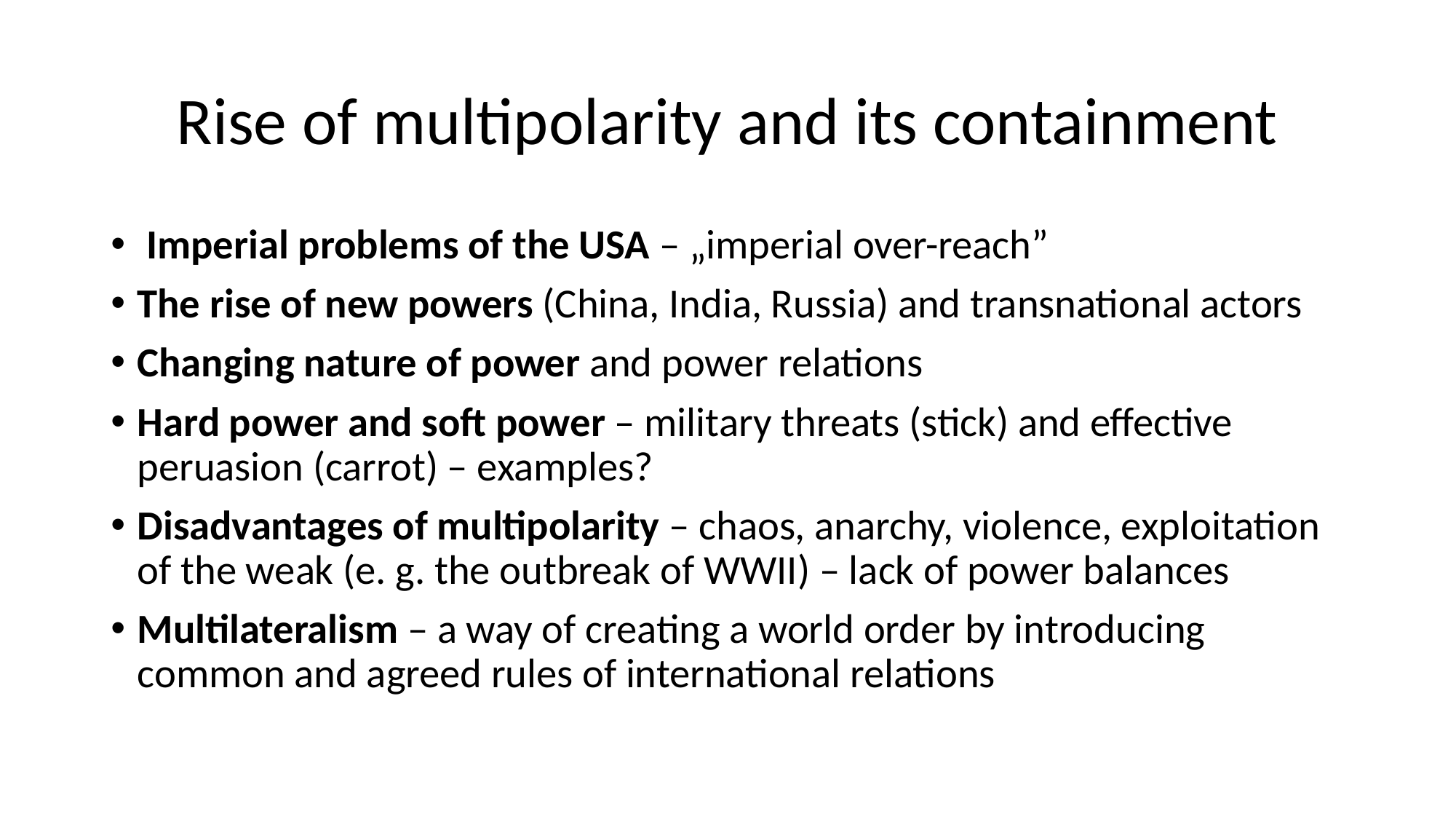

# Rise of multipolarity and its containment
 Imperial problems of the USA – „imperial over-reach”
The rise of new powers (China, India, Russia) and transnational actors
Changing nature of power and power relations
Hard power and soft power – military threats (stick) and effective peruasion (carrot) – examples?
Disadvantages of multipolarity – chaos, anarchy, violence, exploitation of the weak (e. g. the outbreak of WWII) – lack of power balances
Multilateralism – a way of creating a world order by introducing common and agreed rules of international relations